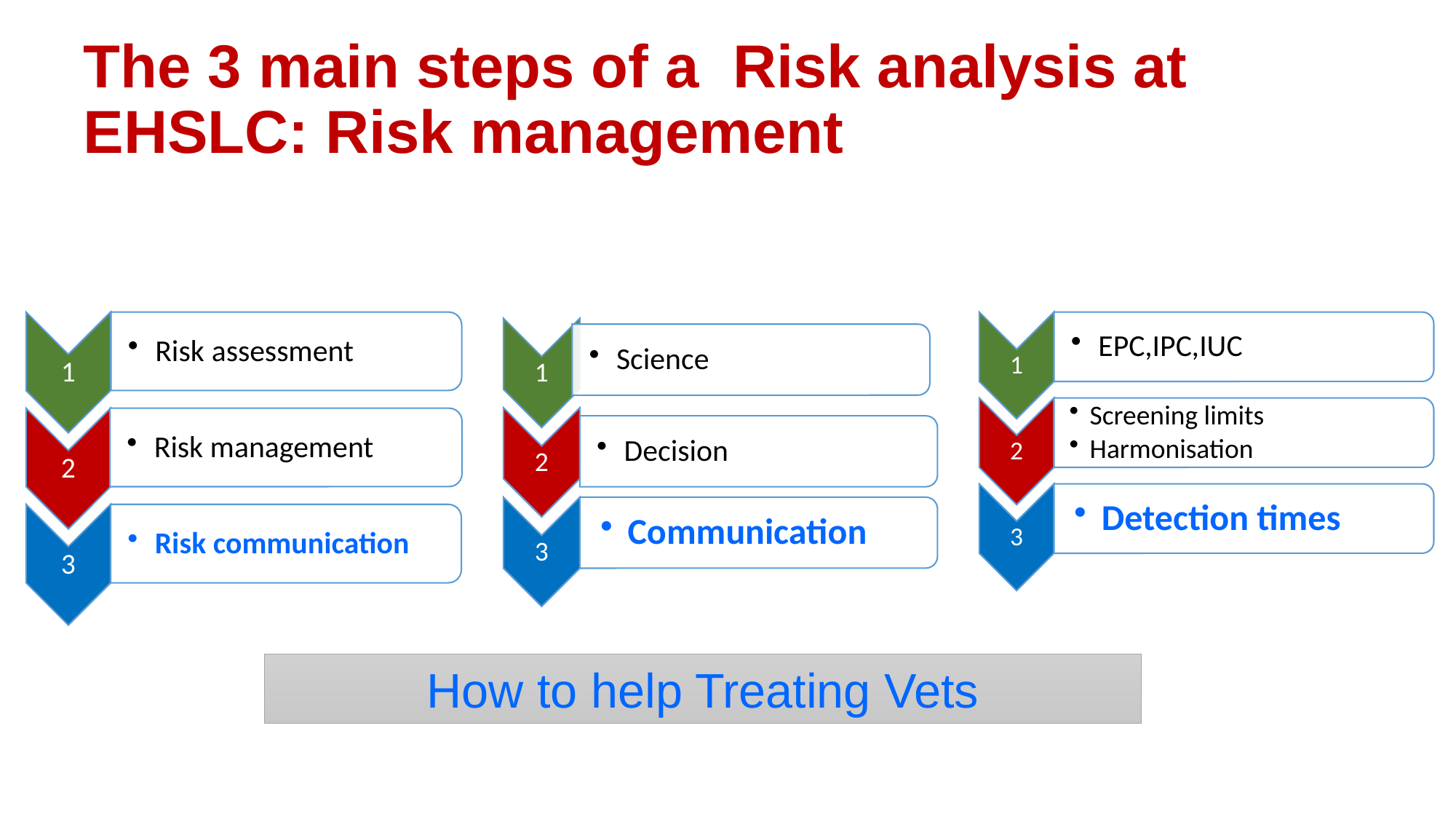

# The 3 main steps of a  Risk analysis at EHSLC: Risk management
1
Risk assessment
2
Risk management
3
Risk communication
1
EPC,IPC,IUC
2
Screening limits
Harmonisation
3
Detection times
1
Science
2
Decision
3
Communication
How to help Treating Vets